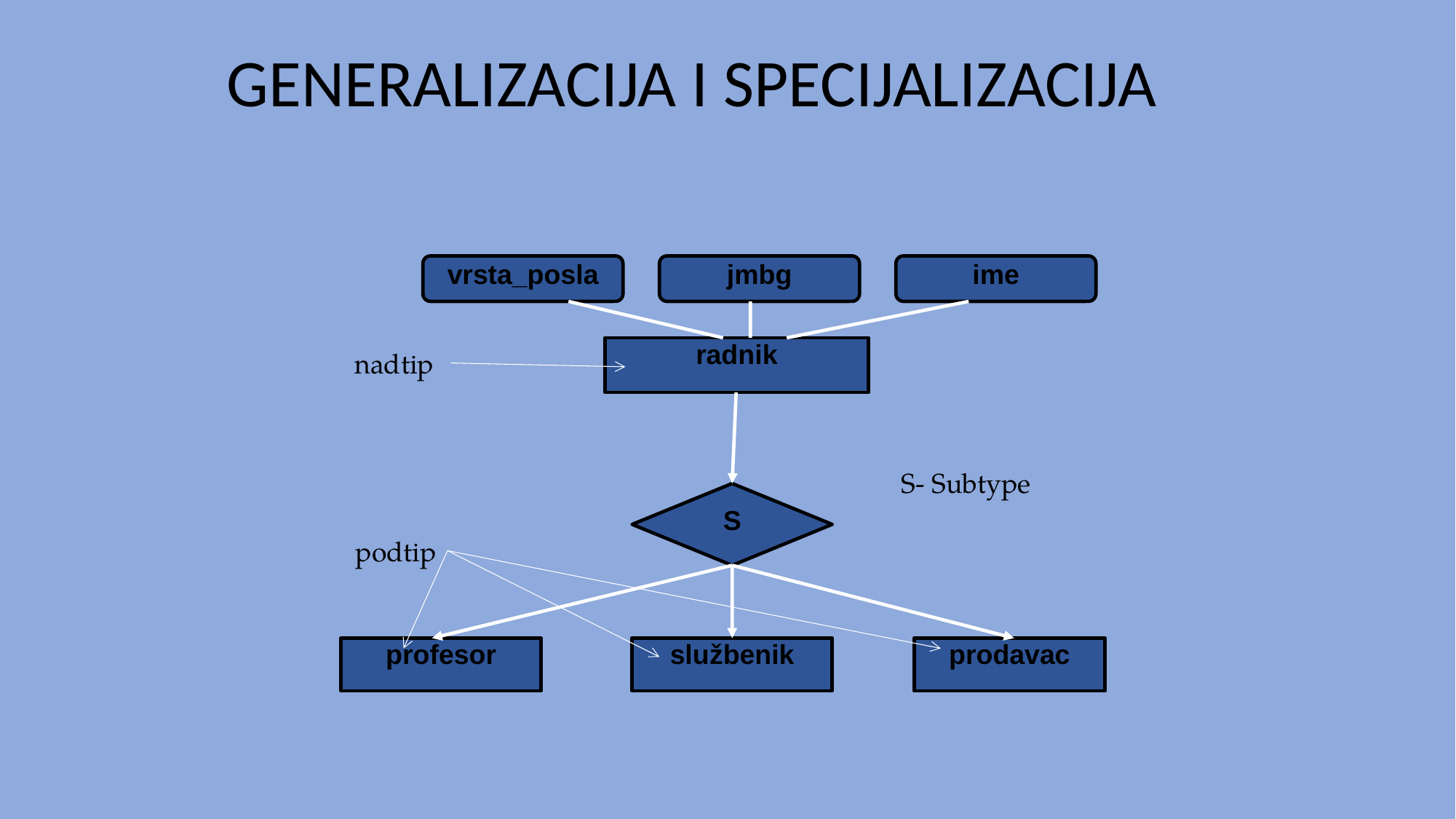

# GENERALIZACIJA I SPECIJALIZACIJA
vrsta_posla
jmbg
ime

radnik
nadtip

S- Subtype
S
podtip

profesor
službenik
prodavac